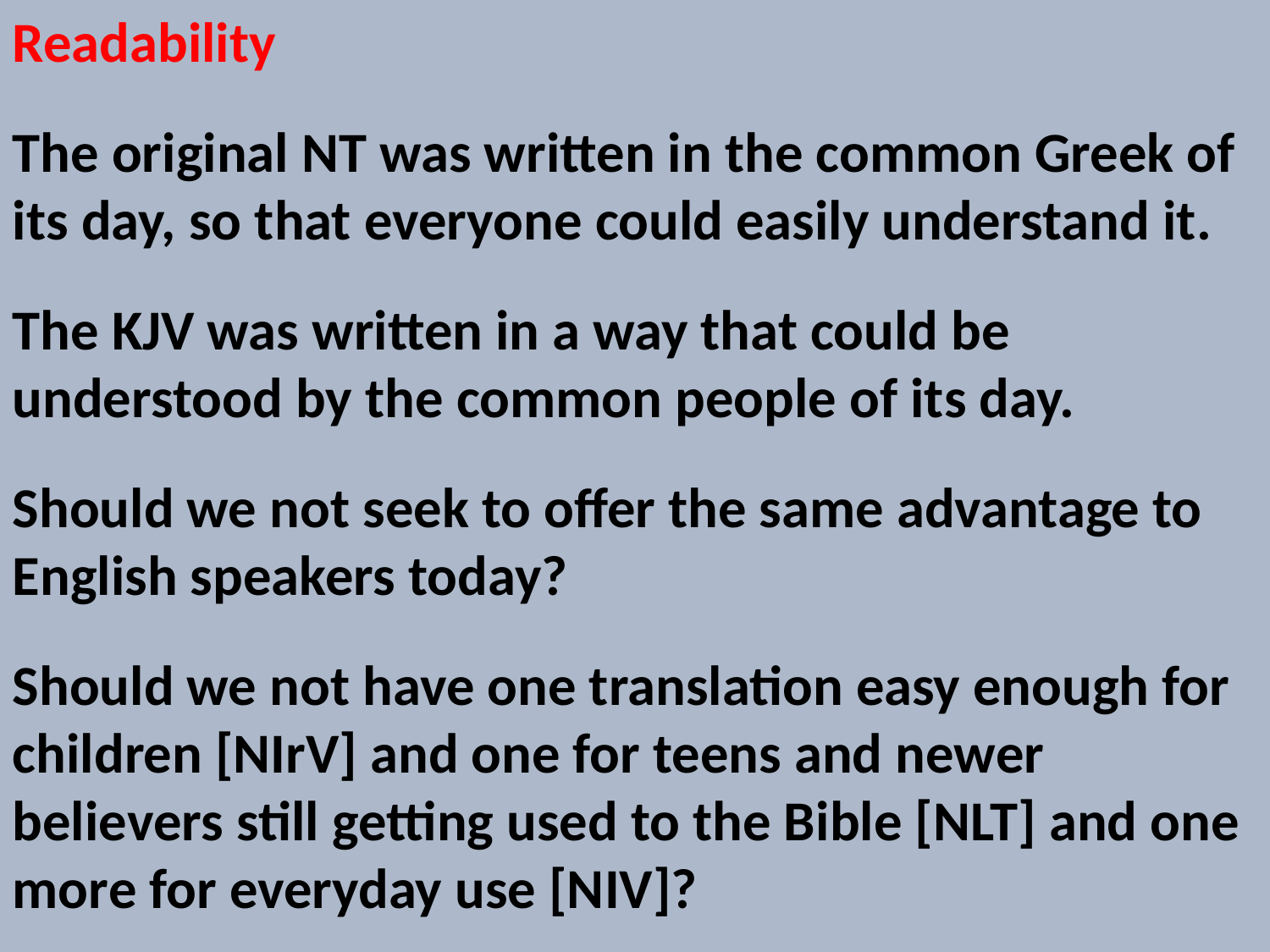

Readability
The original NT was written in the common Greek of its day, so that everyone could easily understand it.
The KJV was written in a way that could be understood by the common people of its day.
Should we not seek to offer the same advantage to English speakers today?
Should we not have one translation easy enough for children [NIrV] and one for teens and newer believers still getting used to the Bible [NLT] and one more for everyday use [NIV]?